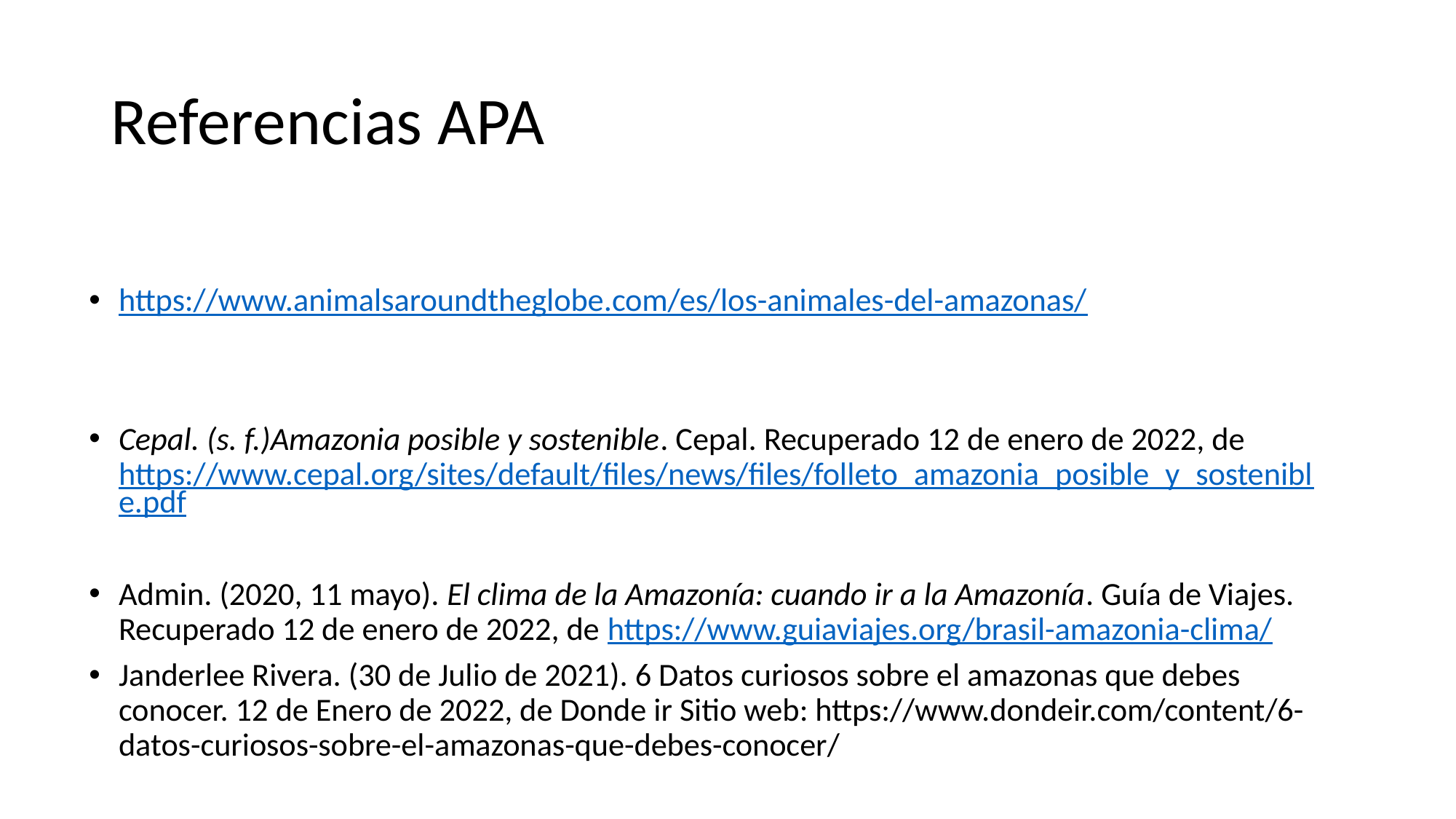

# Referencias APA

https://www.animalsaroundtheglobe.com/es/los-animales-del-amazonas/

Cepal. (s. f.)Amazonia posible y sostenible. Cepal. Recuperado 12 de enero de 2022, de https://www.cepal.org/sites/default/files/news/files/folleto_amazonia_posible_y_sostenible.pdf

Admin. (2020, 11 mayo). El clima de la Amazonía: cuando ir a la Amazonía. Guía de Viajes. Recuperado 12 de enero de 2022, de https://www.guiaviajes.org/brasil-amazonia-clima/
Janderlee Rivera. (30 de Julio de 2021). 6 Datos curiosos sobre el amazonas que debes conocer. 12 de Enero de 2022, de Donde ir Sitio web: https://www.dondeir.com/content/6-datos-curiosos-sobre-el-amazonas-que-debes-conocer/